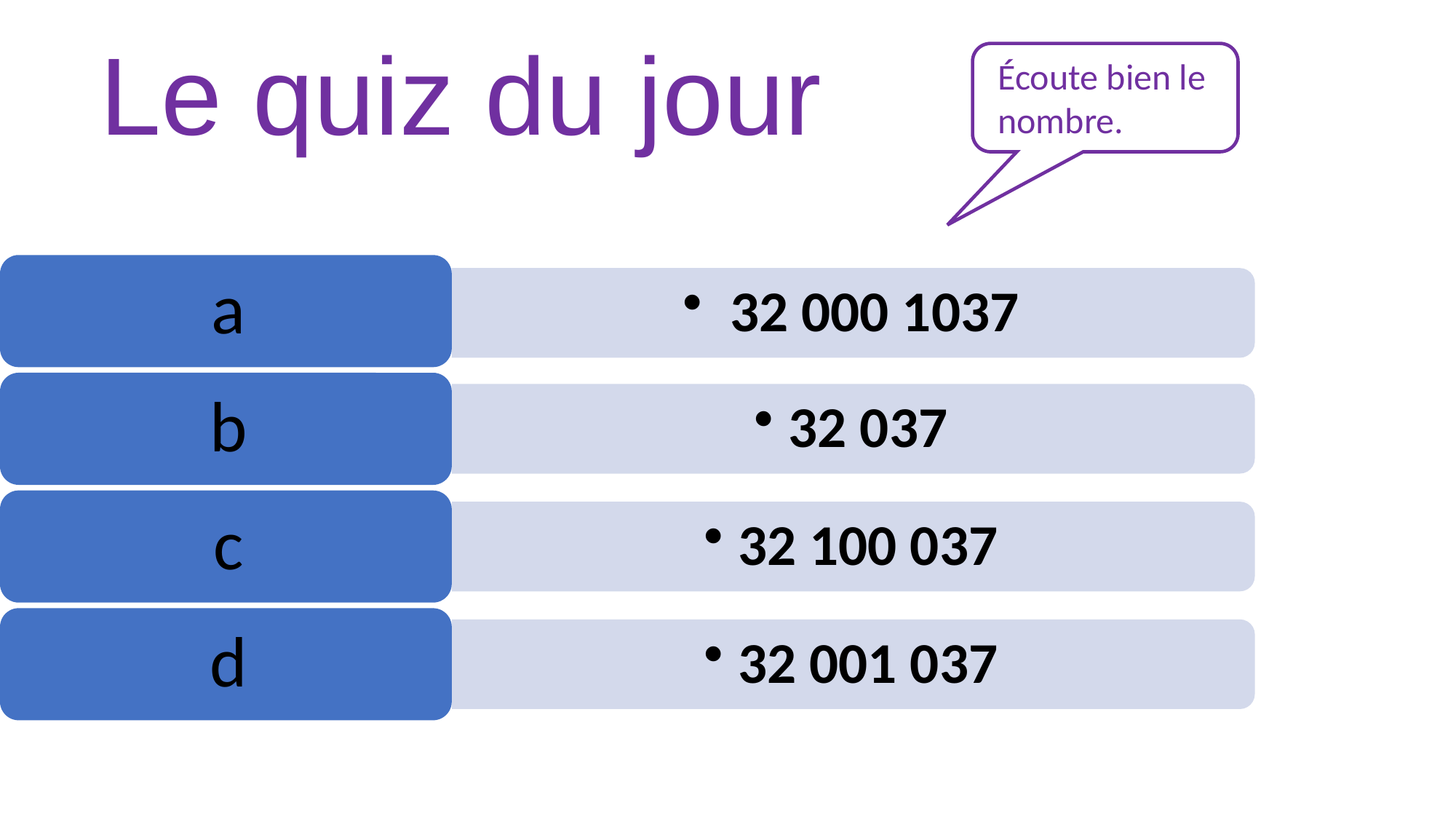

# Le quiz du jour

Écoute bien le nombre.
 32 000 1037
a
32 037
b
32 100 037
c
32 001 037
d